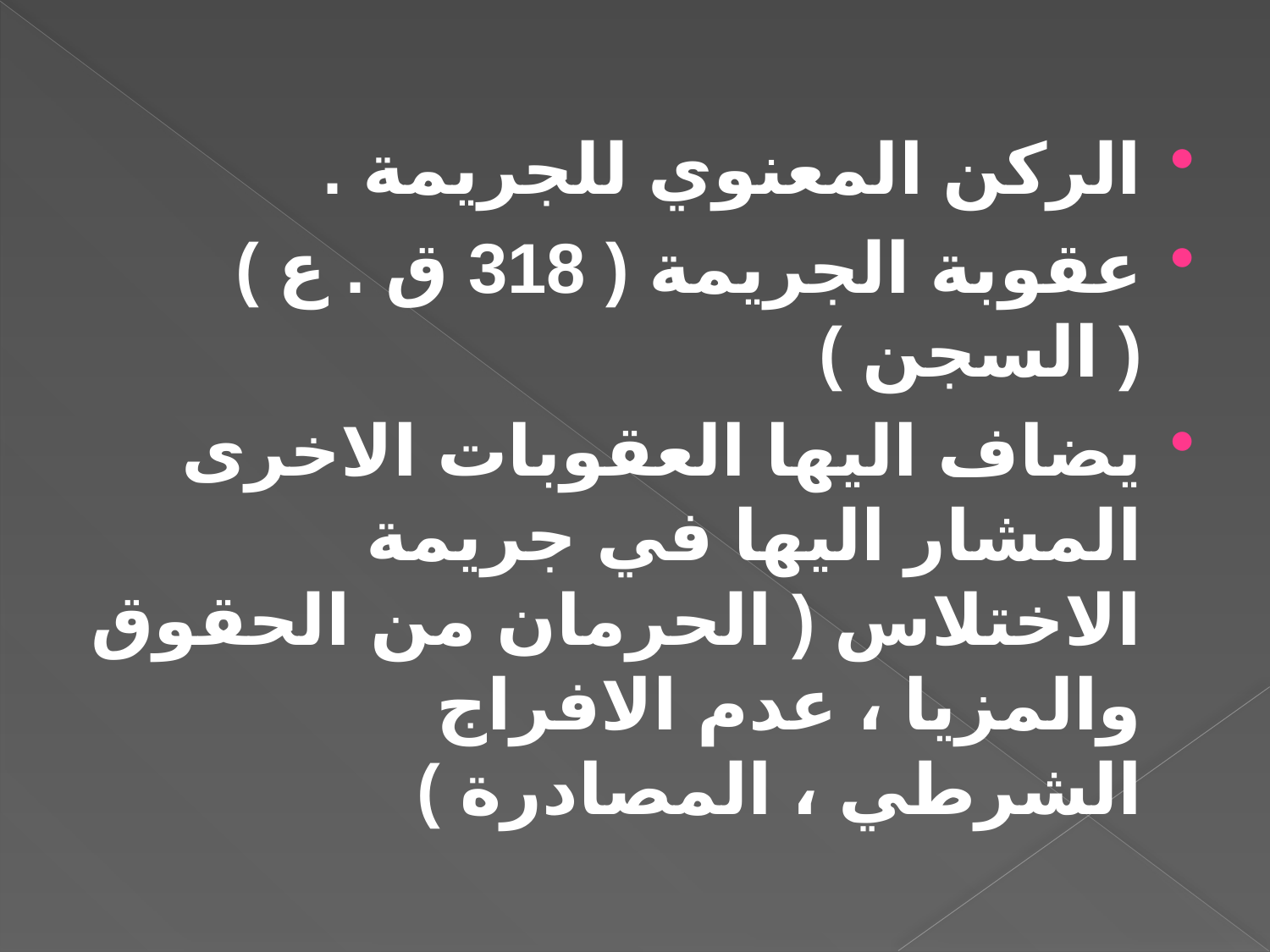

الركن المعنوي للجريمة .
عقوبة الجريمة ( 318 ق . ع )  ( السجن )
يضاف اليها العقوبات الاخرى المشار اليها في جريمة الاختلاس ( الحرمان من الحقوق والمزيا ، عدم الافراج الشرطي ، المصادرة )